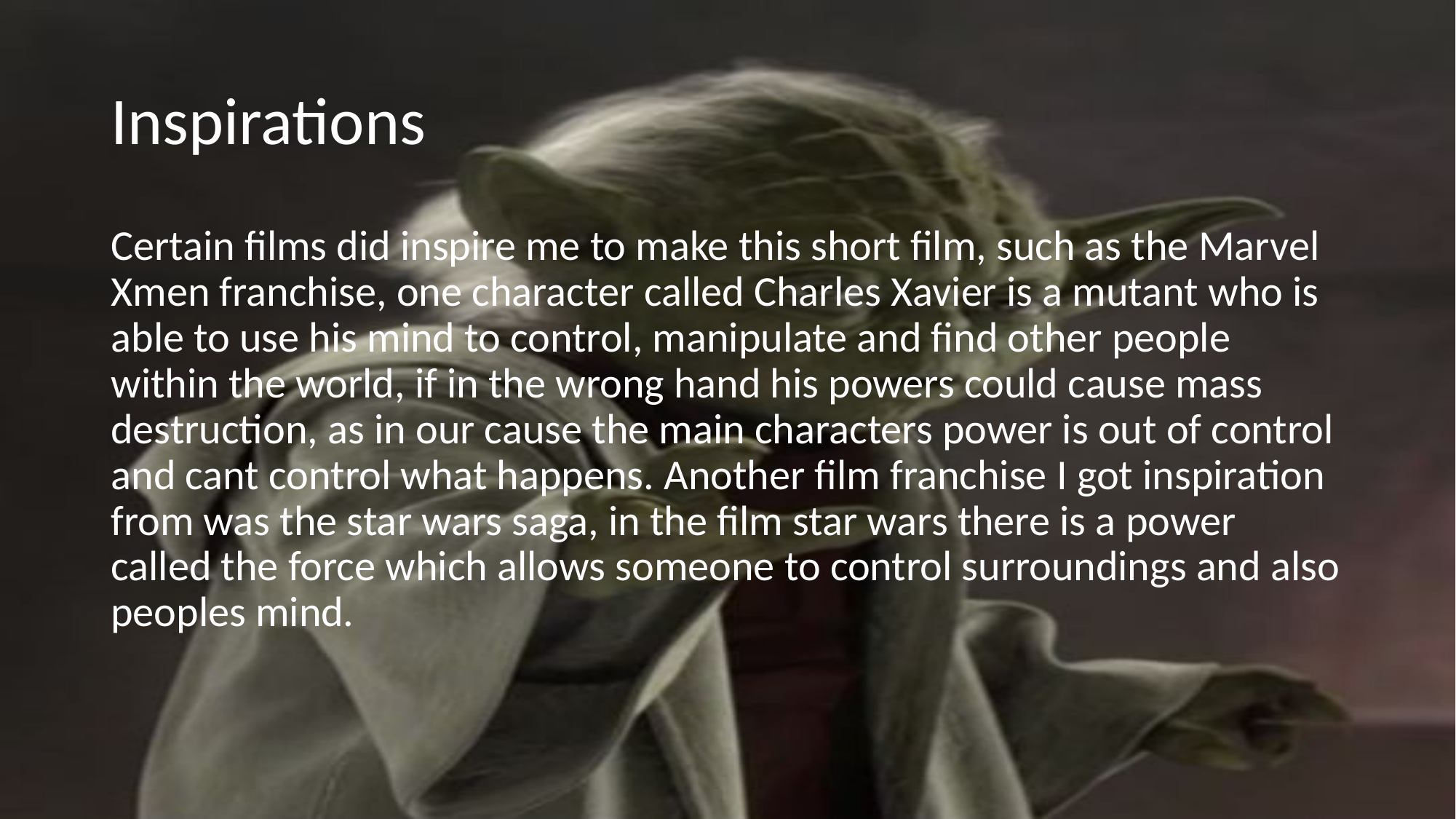

# Inspirations
Certain films did inspire me to make this short film, such as the Marvel Xmen franchise, one character called Charles Xavier is a mutant who is able to use his mind to control, manipulate and find other people within the world, if in the wrong hand his powers could cause mass destruction, as in our cause the main characters power is out of control and cant control what happens. Another film franchise I got inspiration from was the star wars saga, in the film star wars there is a power called the force which allows someone to control surroundings and also peoples mind.